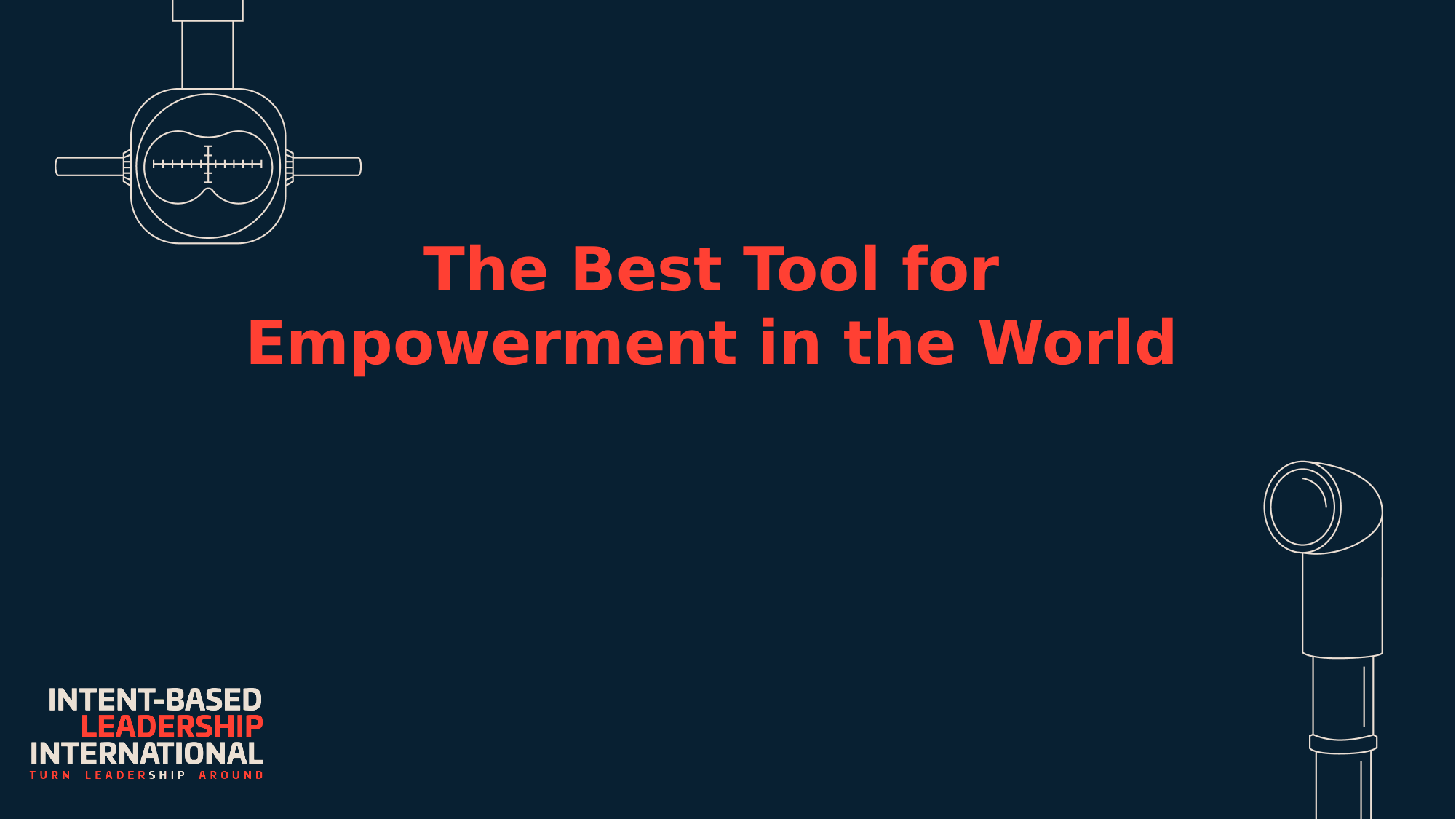

# The Best Tool for Empowerment in the World